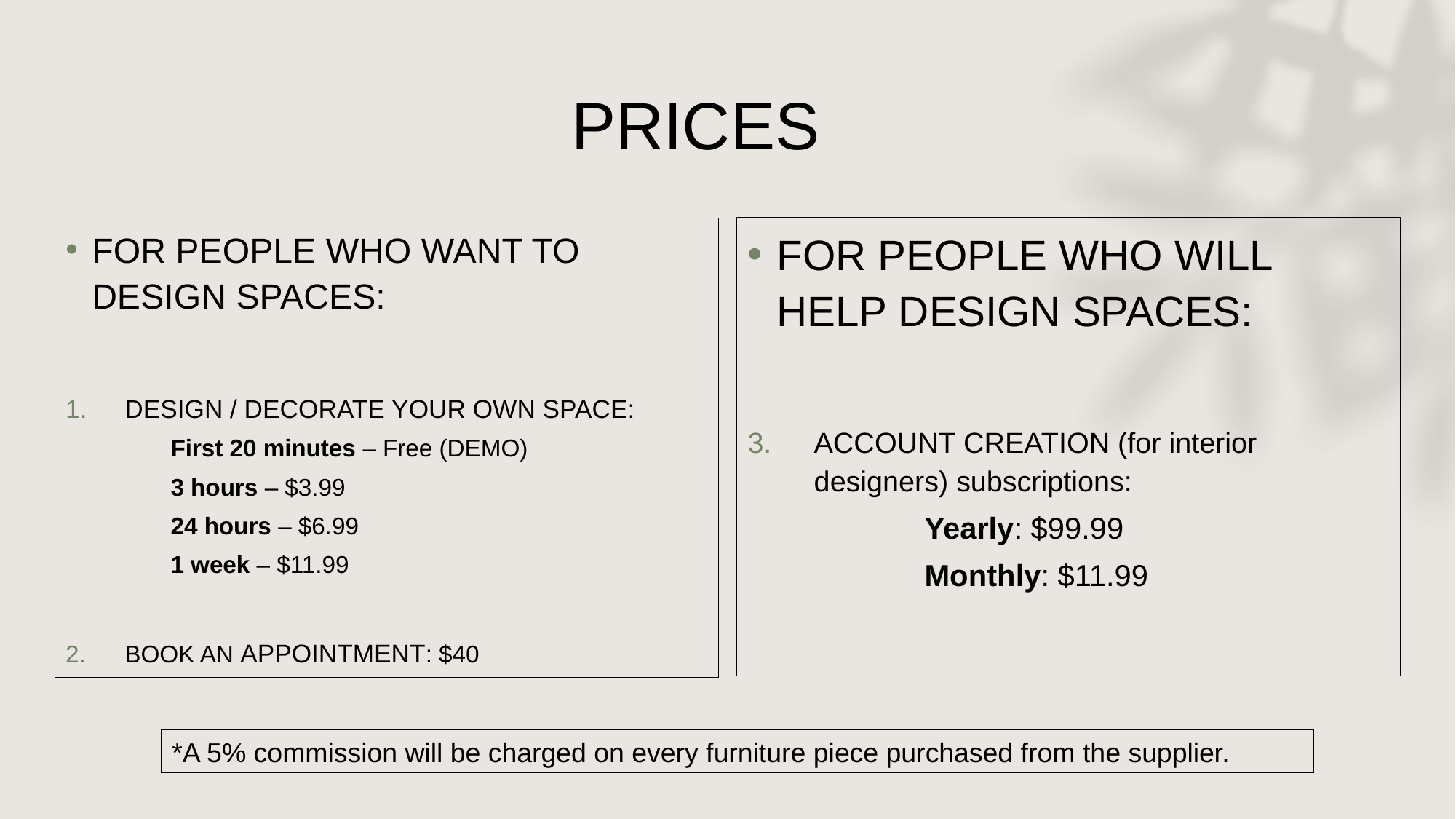

# PRICES
FOR PEOPLE WHO WILL HELP DESIGN SPACES:

ACCOUNT CREATION (for interior designers) subscriptions:
Yearly: $99.99
Monthly: $11.99

FOR PEOPLE WHO WANT TO DESIGN SPACES:

DESIGN / DECORATE YOUR OWN SPACE:
First 20 minutes – Free (DEMO)
3 hours – $3.99
24 hours – $6.99
1 week – $11.99

BOOK AN APPOINTMENT: $40

*A 5% commission will be charged on every furniture piece purchased from the supplier.